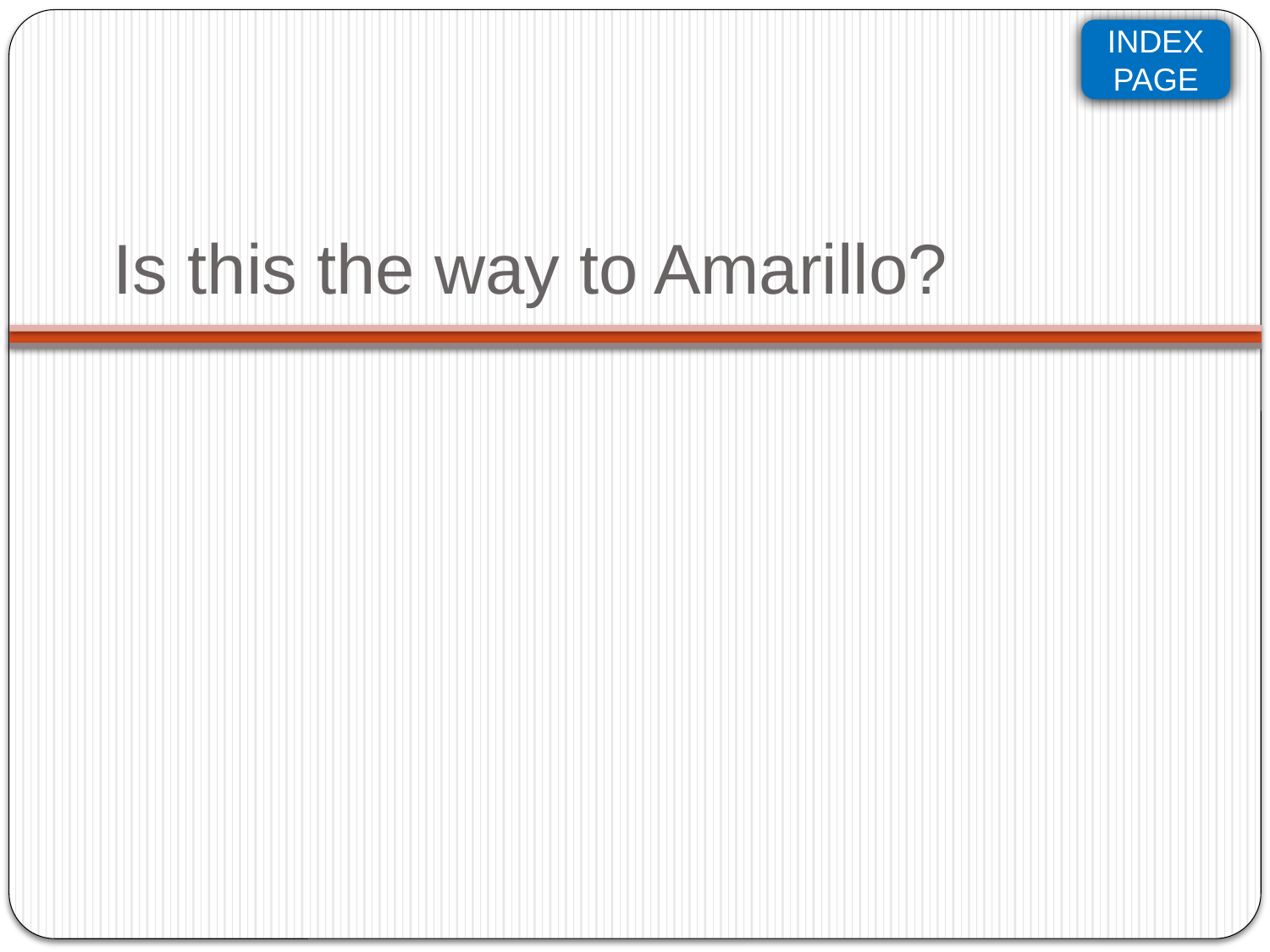

# Is this the way to Amarillo?